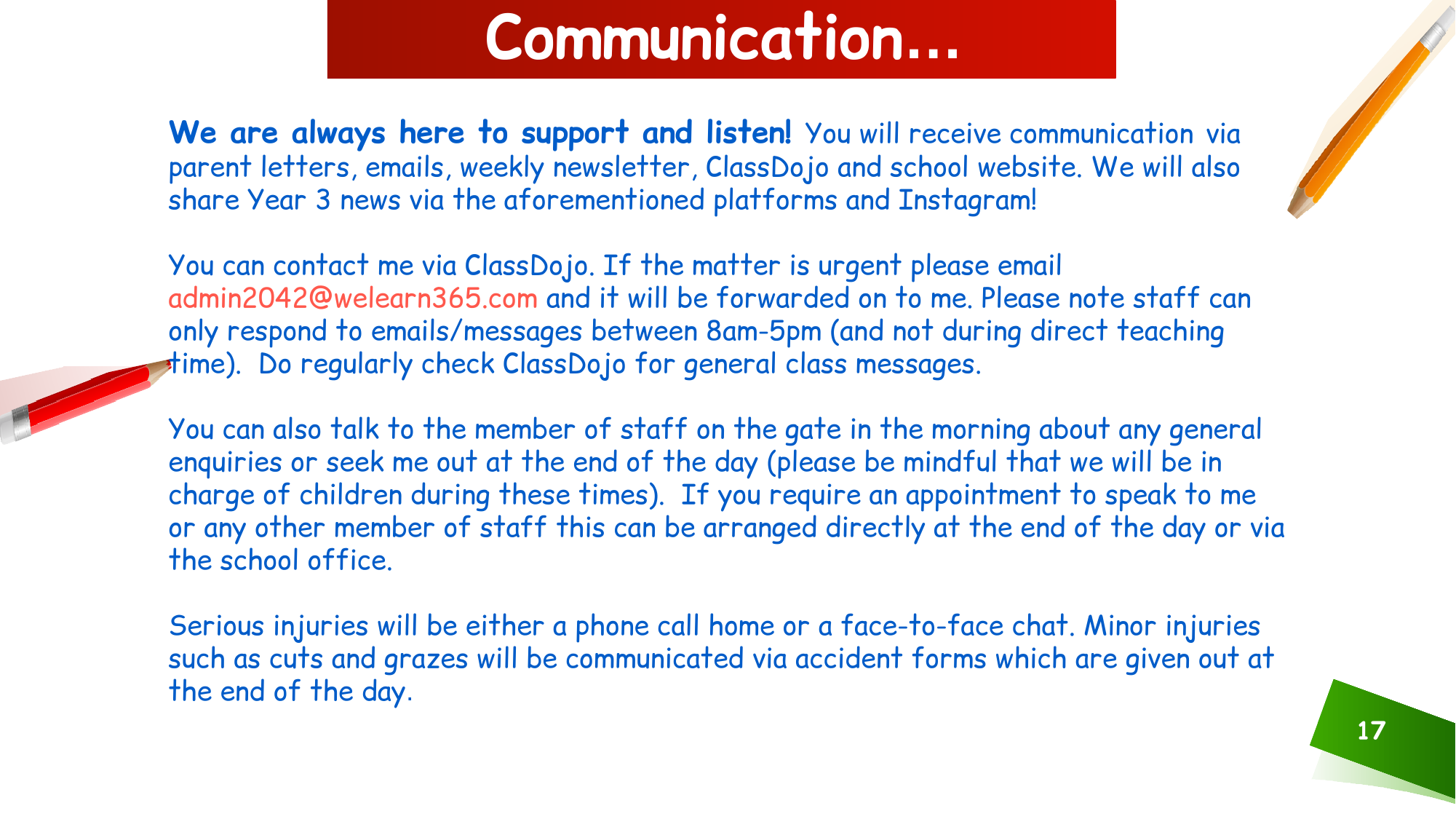

# Communication…
We are always here to support and listen! You will receive communication via parent letters, emails, weekly newsletter, ClassDojo and school website. We will also share Year 3 news via the aforementioned platforms and Instagram!

You can contact me via ClassDojo. If the matter is urgent please email admin2042@welearn365.com and it will be forwarded on to me. Please note staff can only respond to emails/messages between 8am-5pm (and not during direct teaching time).  Do regularly check ClassDojo for general class messages.

You can also talk to the member of staff on the gate in the morning about any general enquiries or seek me out at the end of the day (please be mindful that we will be in charge of children during these times).  If you require an appointment to speak to me or any other member of staff this can be arranged directly at the end of the day or via the school office.

​​Serious injuries will be either a phone call home or a face-to-face chat. Minor injuries such as cuts and grazes will be communicated via accident forms which are given out at the end of the day.​​​

17